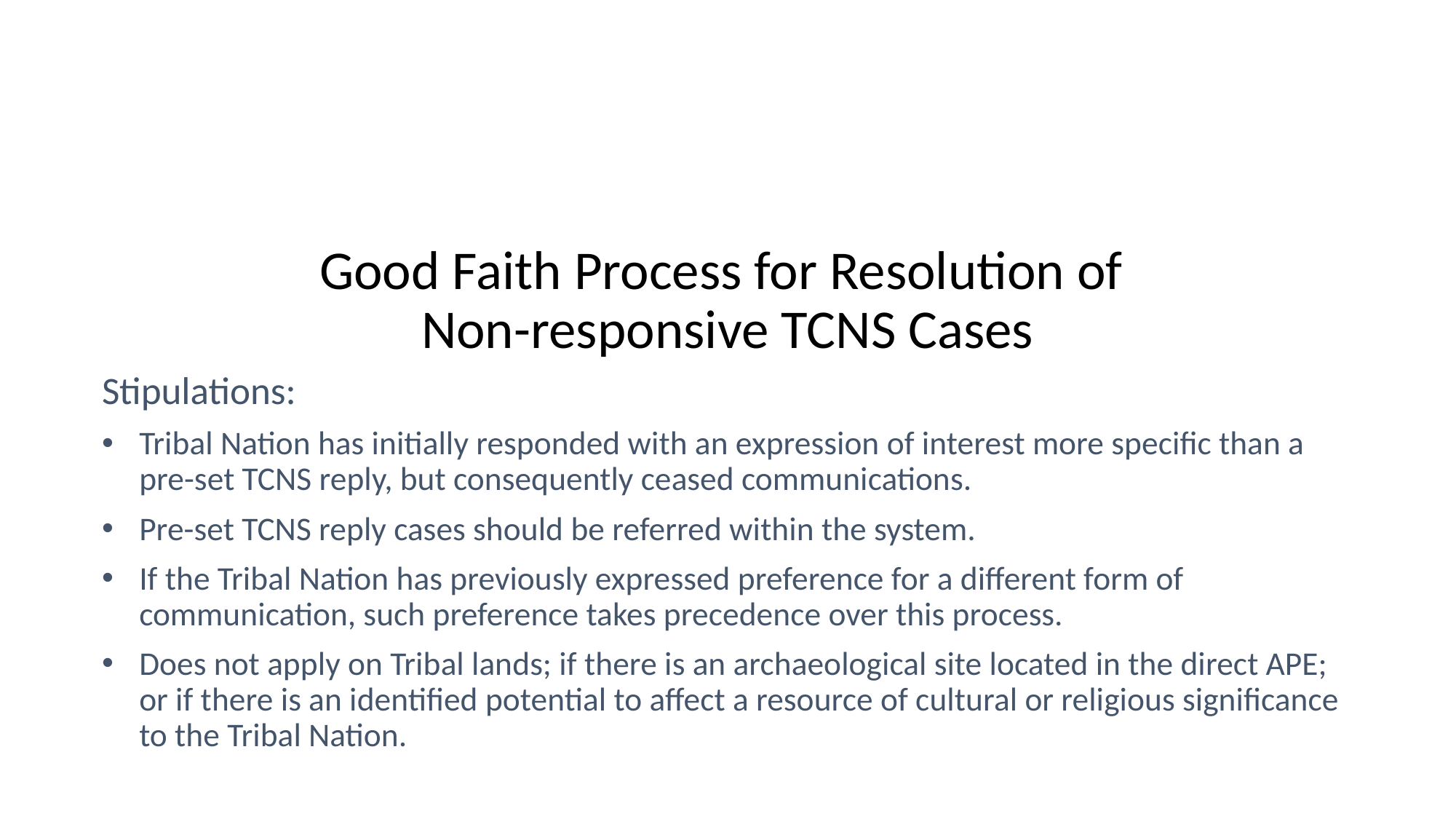

# Good Faith Process for Resolution of Non-responsive TCNS Cases
Stipulations:
Tribal Nation has initially responded with an expression of interest more specific than a pre-set TCNS reply, but consequently ceased communications.
Pre-set TCNS reply cases should be referred within the system.
If the Tribal Nation has previously expressed preference for a different form of communication, such preference takes precedence over this process.
Does not apply on Tribal lands; if there is an archaeological site located in the direct APE; or if there is an identified potential to affect a resource of cultural or religious significance to the Tribal Nation.